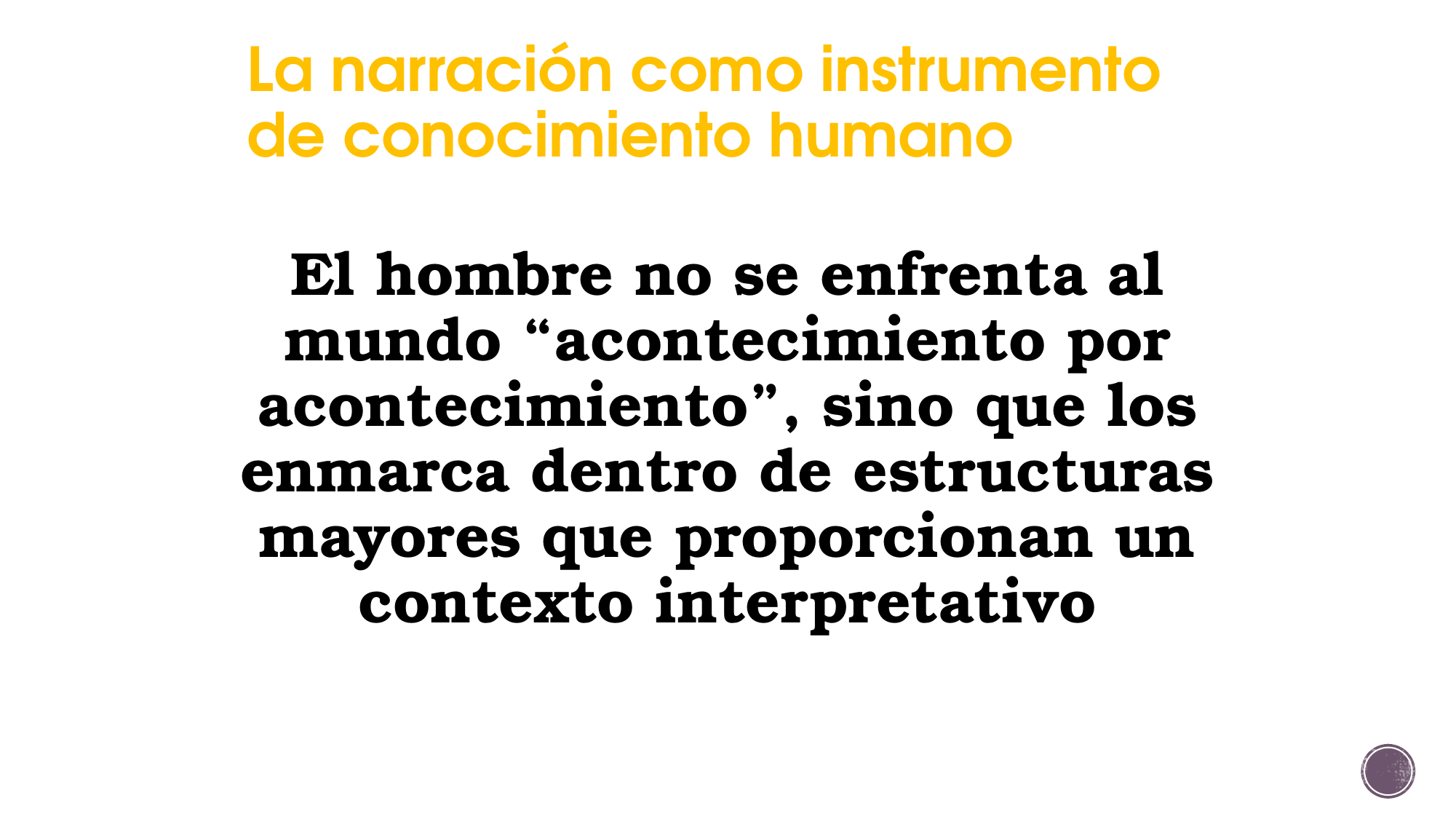

# La narración como instrumento de conocimiento humano
El hombre no se enfrenta al mundo “acontecimiento por acontecimiento”, sino que los enmarca dentro de estructuras mayores que proporcionan un contexto interpretativo